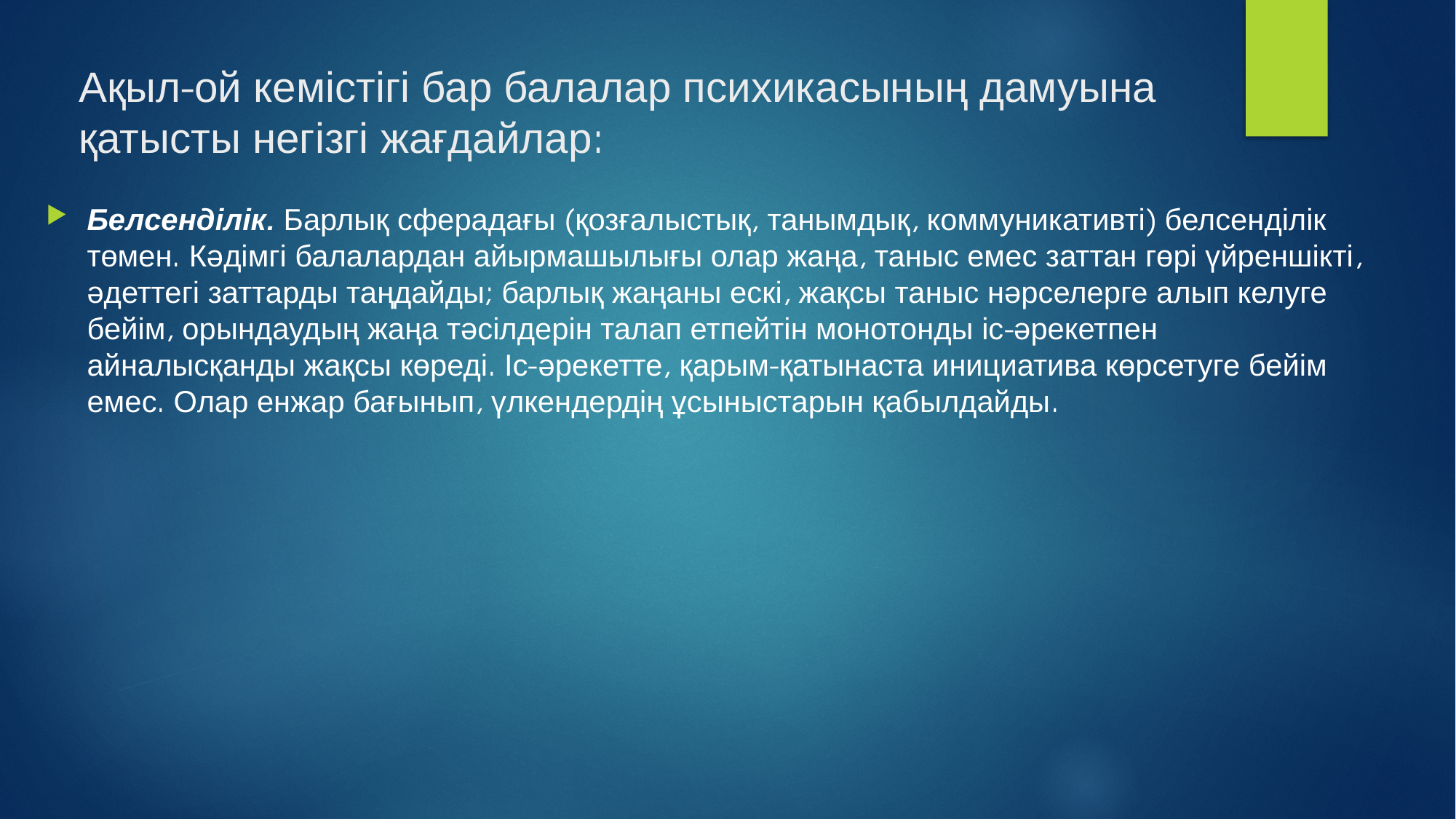

# Ақыл-ой кемістігі бар балалар психикасының дамуына қатысты негізгі жағдайлар:
Белсенділік. Барлық сферадағы (қозғалыстық, танымдық, коммуникативті) белсенділік төмен. Кәдімгі балалардан айырмашылығы олар жаңа, таныс емес заттан гөрі үйреншікті, әдеттегі заттарды таңдайды; барлық жаңаны ескі, жақсы таныс нәрселерге алып келуге бейім, орындаудың жаңа тәсілдерін талап етпейтін монотонды іс-әрекетпен айналысқанды жақсы көреді. Іс-әрекетте, қарым-қатынаста инициатива көрсетуге бейім емес. Олар енжар бағынып, үлкендердің ұсыныстарын қабылдайды.